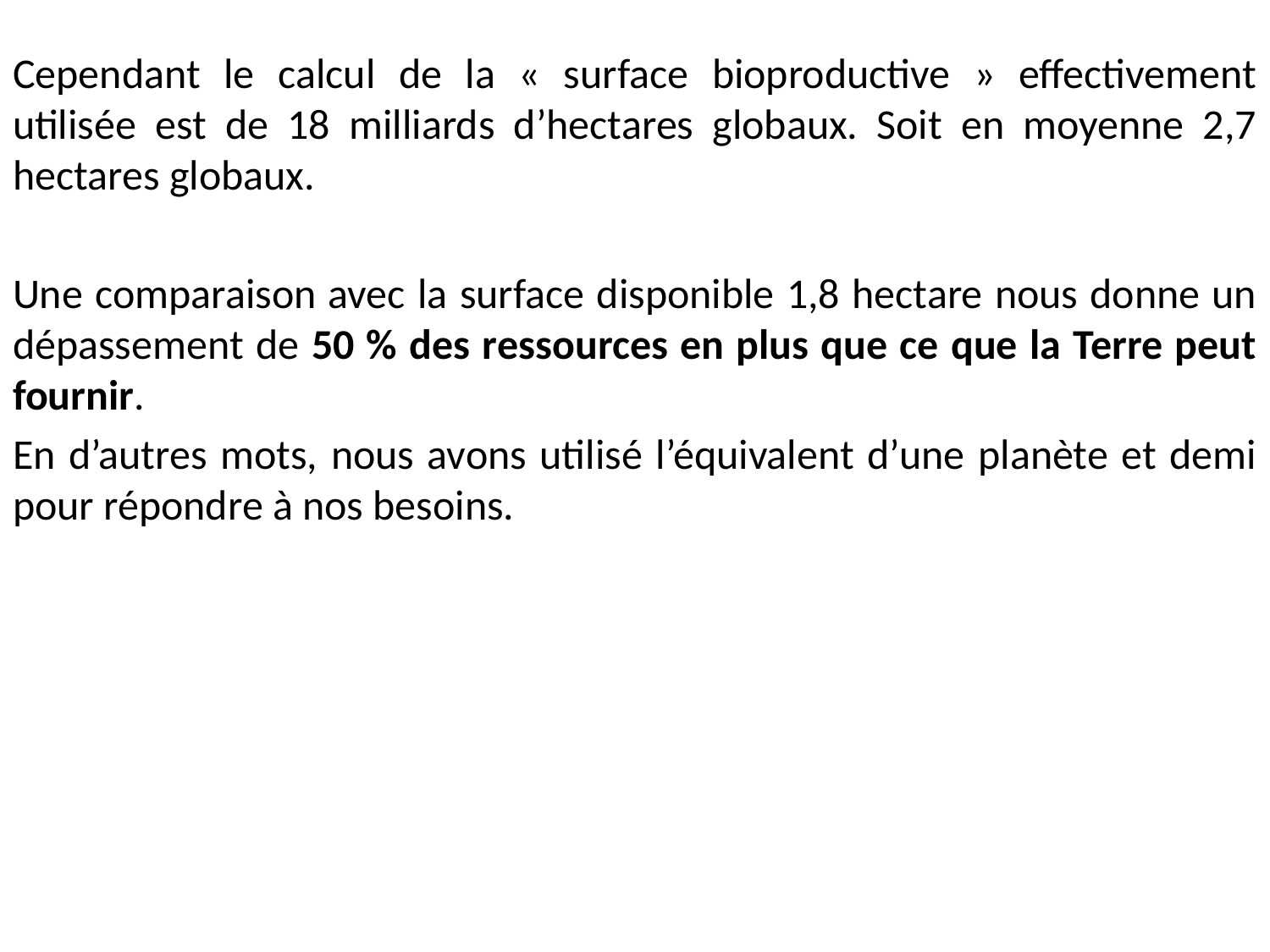

Cependant le calcul de la « surface bioproductive » effectivement utilisée est de 18 milliards d’hectares globaux. Soit en moyenne 2,7 hectares globaux.

Une comparaison avec la surface disponible 1,8 hectare nous donne un dépassement de 50 % des ressources en plus que ce que la Terre peut fournir.
En d’autres mots, nous avons utilisé l’équivalent d’une planète et demi pour répondre à nos besoins.